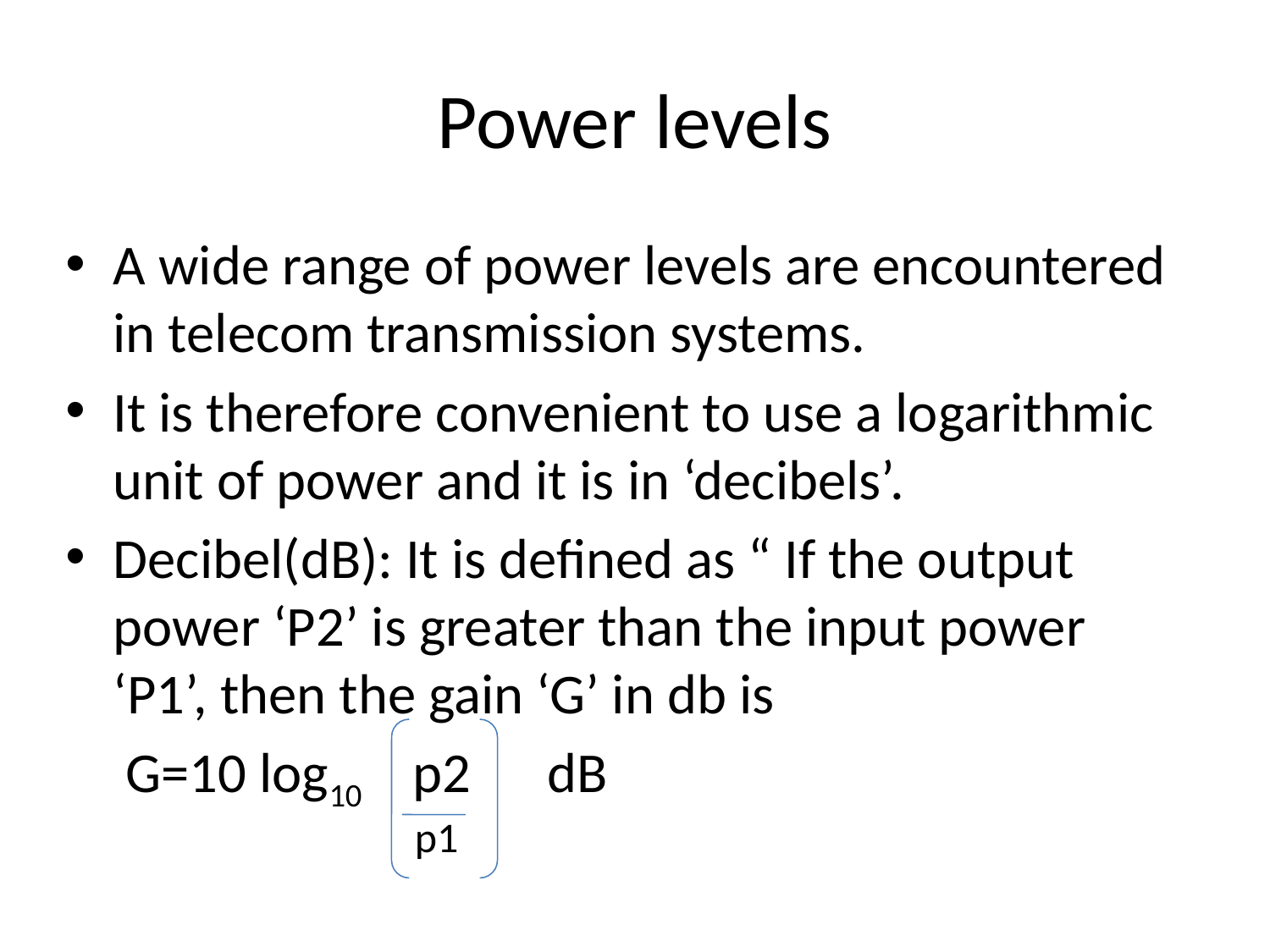

# Power levels
A wide range of power levels are encountered  in telecom transmission systems.
It is therefore convenient to use a logarithmic unit of power and it is in ‘decibels’.
Decibel(dB): It is defined as “ If the output power ‘P2’ is greater than the input power ‘P1’, then the gain ‘G’ in db is
	 G=10 log10    p2      dB

p1